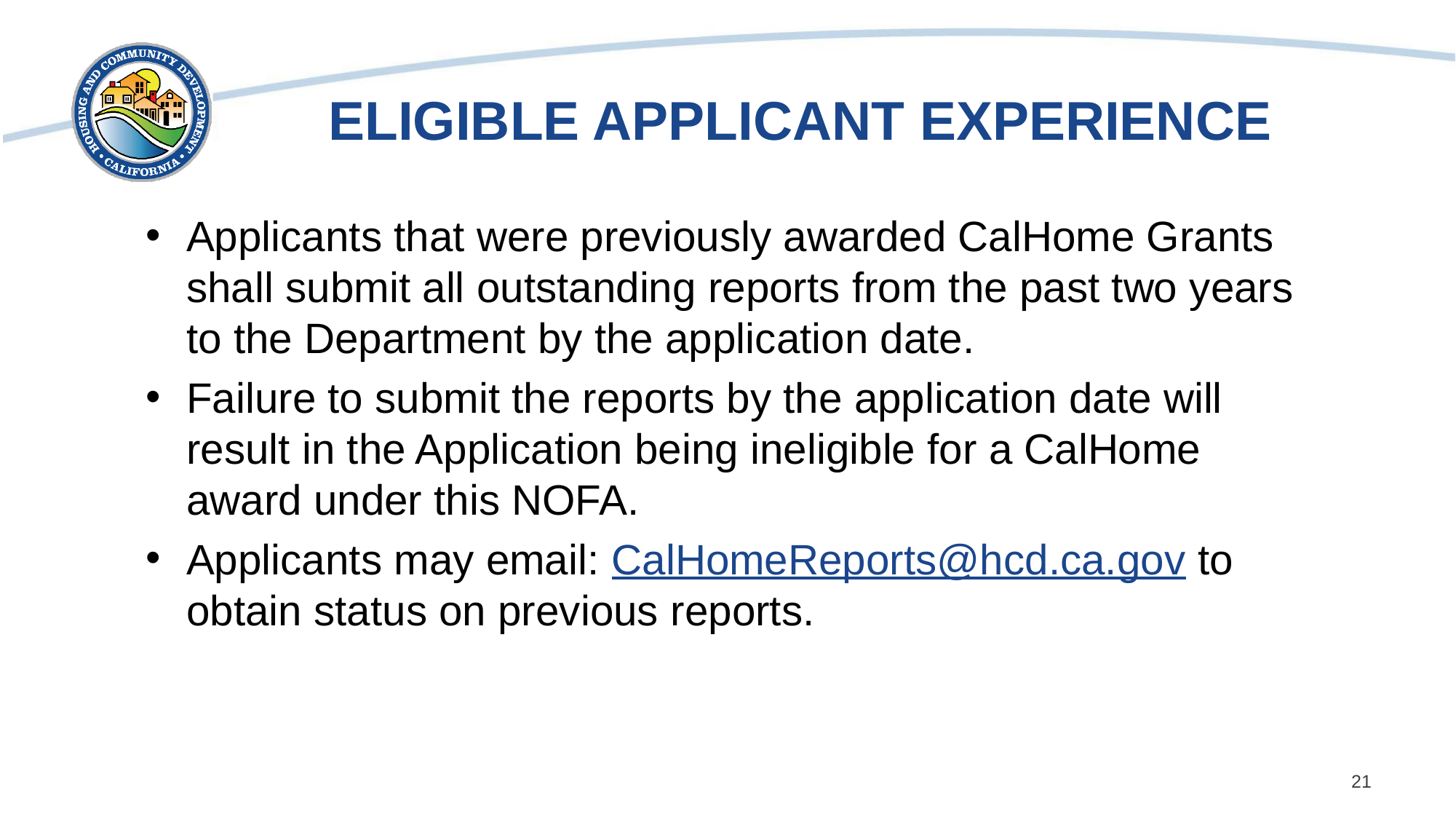

# ELIGIBLE APPLICANT EXPERIENCE
Applicants that were previously awarded CalHome Grants shall submit all outstanding reports from the past two years to the Department by the application date.
Failure to submit the reports by the application date will result in the Application being ineligible for a CalHome award under this NOFA.
Applicants may email: CalHomeReports@hcd.ca.gov to obtain status on previous reports.

21